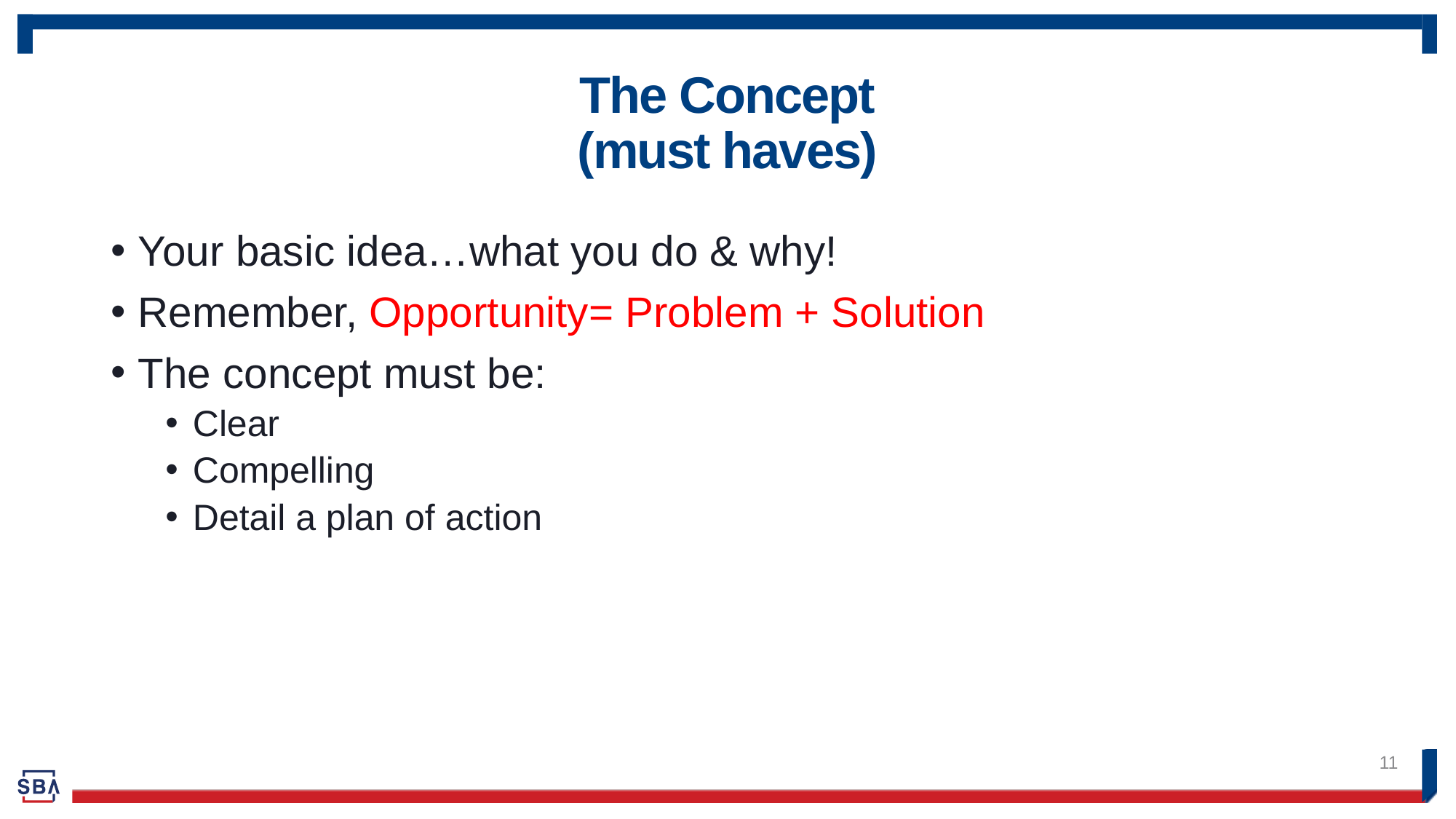

# The Concept (must haves)

Your basic idea…what you do & why!
Remember, Opportunity= Problem + Solution
The concept must be:
Clear
Compelling
Detail a plan of action

11